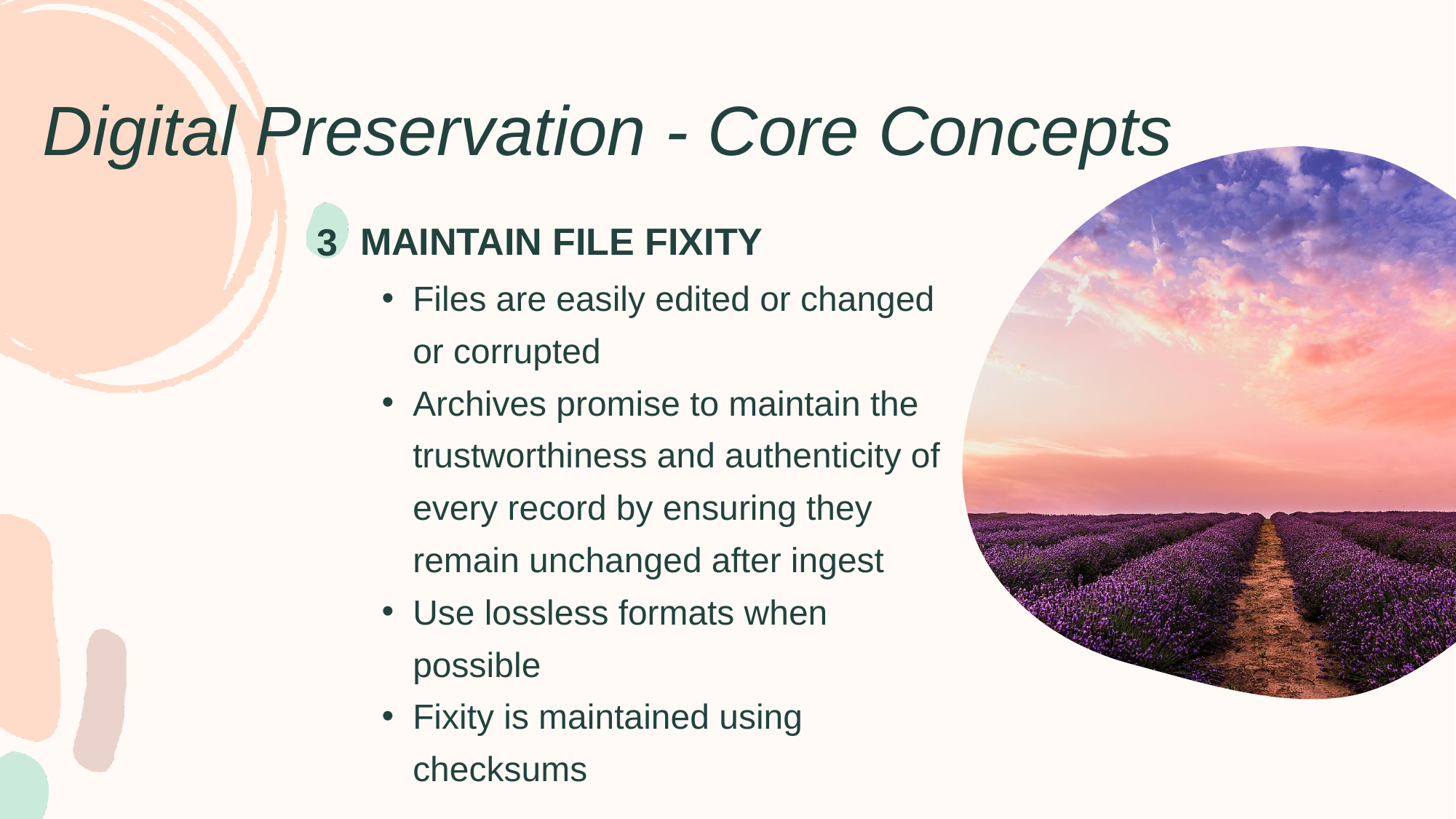

Digital Preservation - Core Concepts

3
MAINTAIN FILE FIXITY
Files are easily edited or changed or corrupted
Archives promise to maintain the trustworthiness and authenticity of every record by ensuring they remain unchanged after ingest
Use lossless formats when possible
Fixity is maintained using checksums